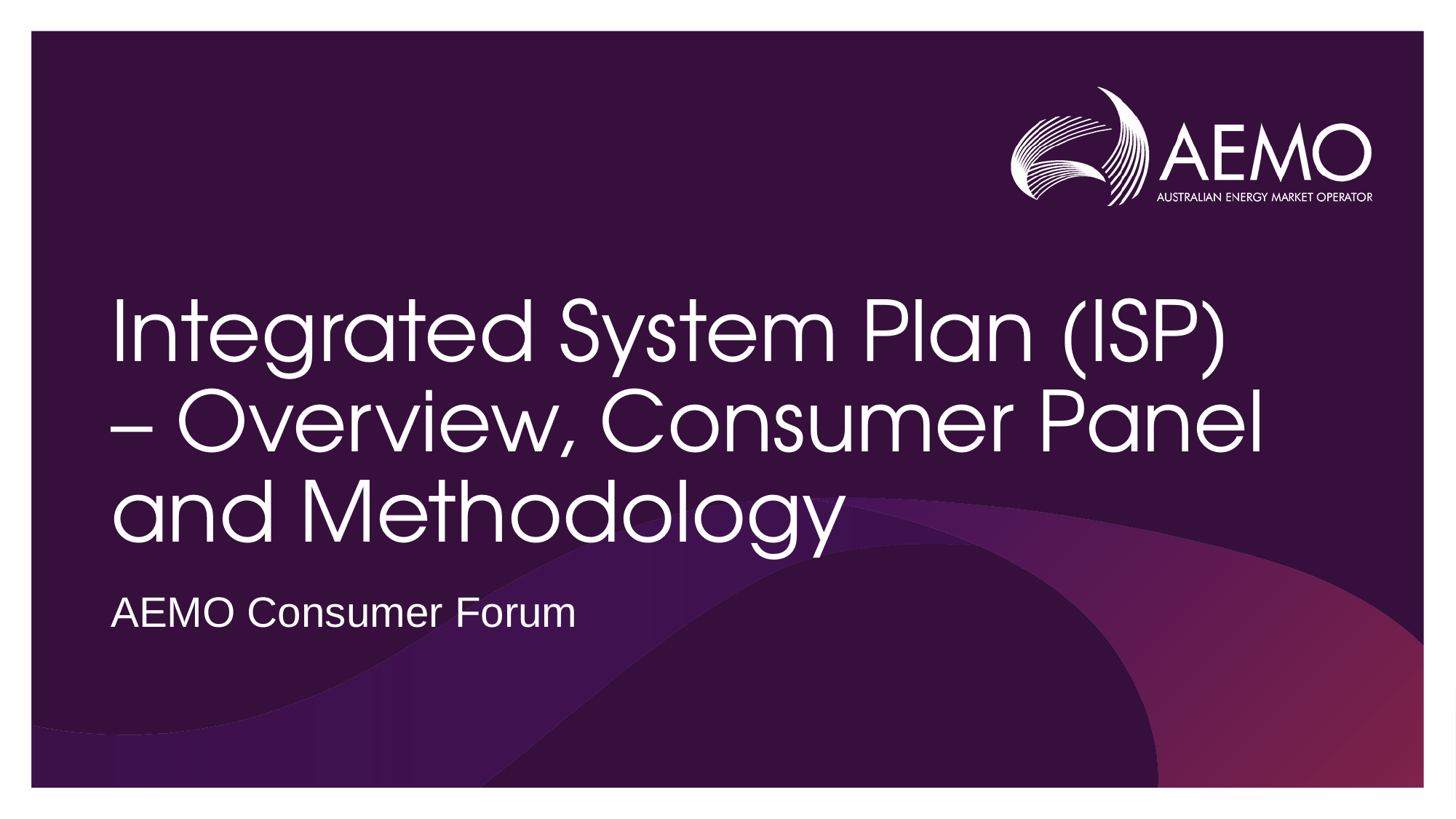

# Integrated System Plan (ISP) – Overview, Consumer Panel and Methodology
AEMO Consumer Forum